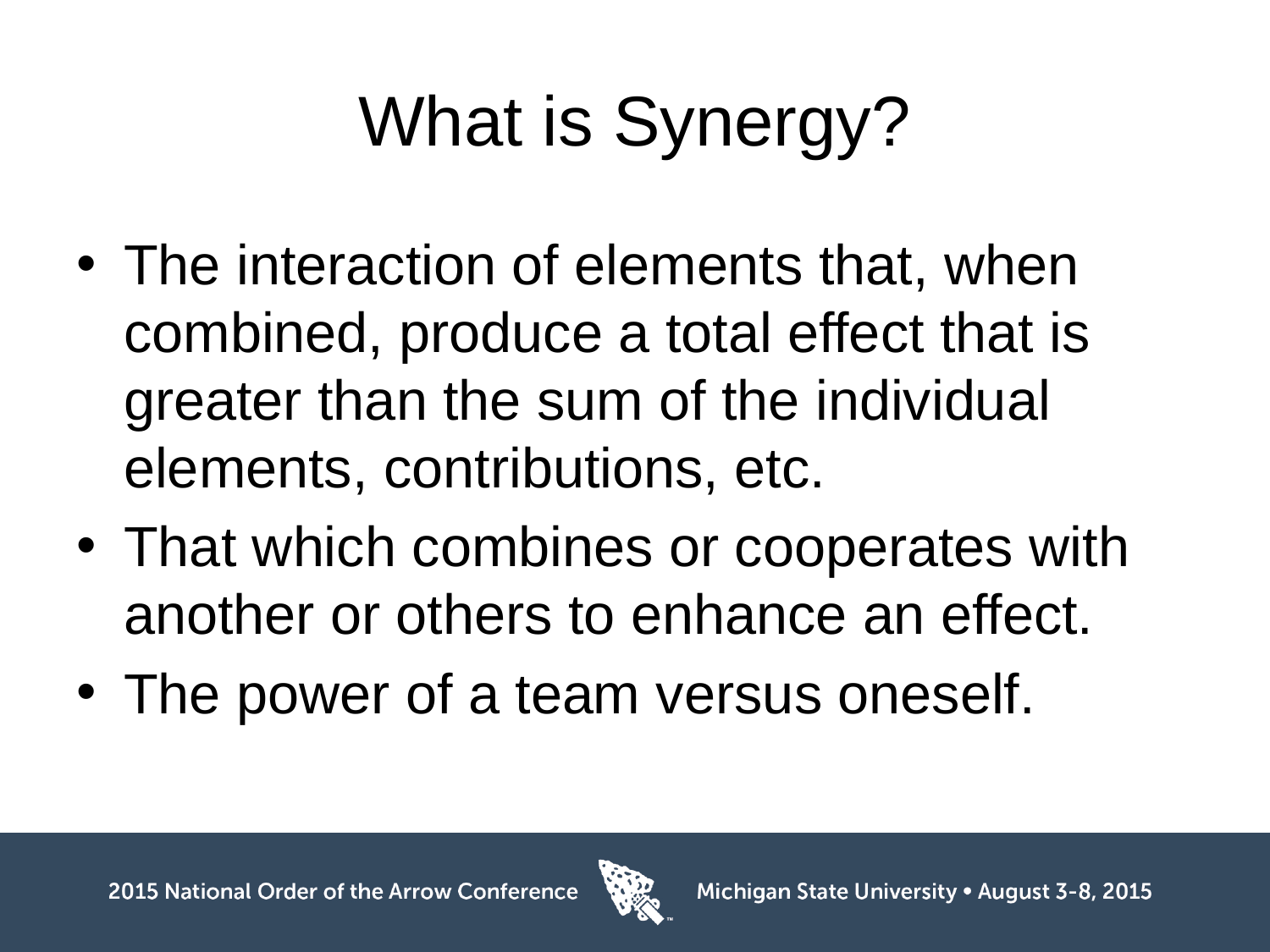

# What is Synergy?
The interaction of elements that, when combined, produce a total effect that is greater than the sum of the individual elements, contributions, etc.
That which combines or cooperates with another or others to enhance an effect.
The power of a team versus oneself.